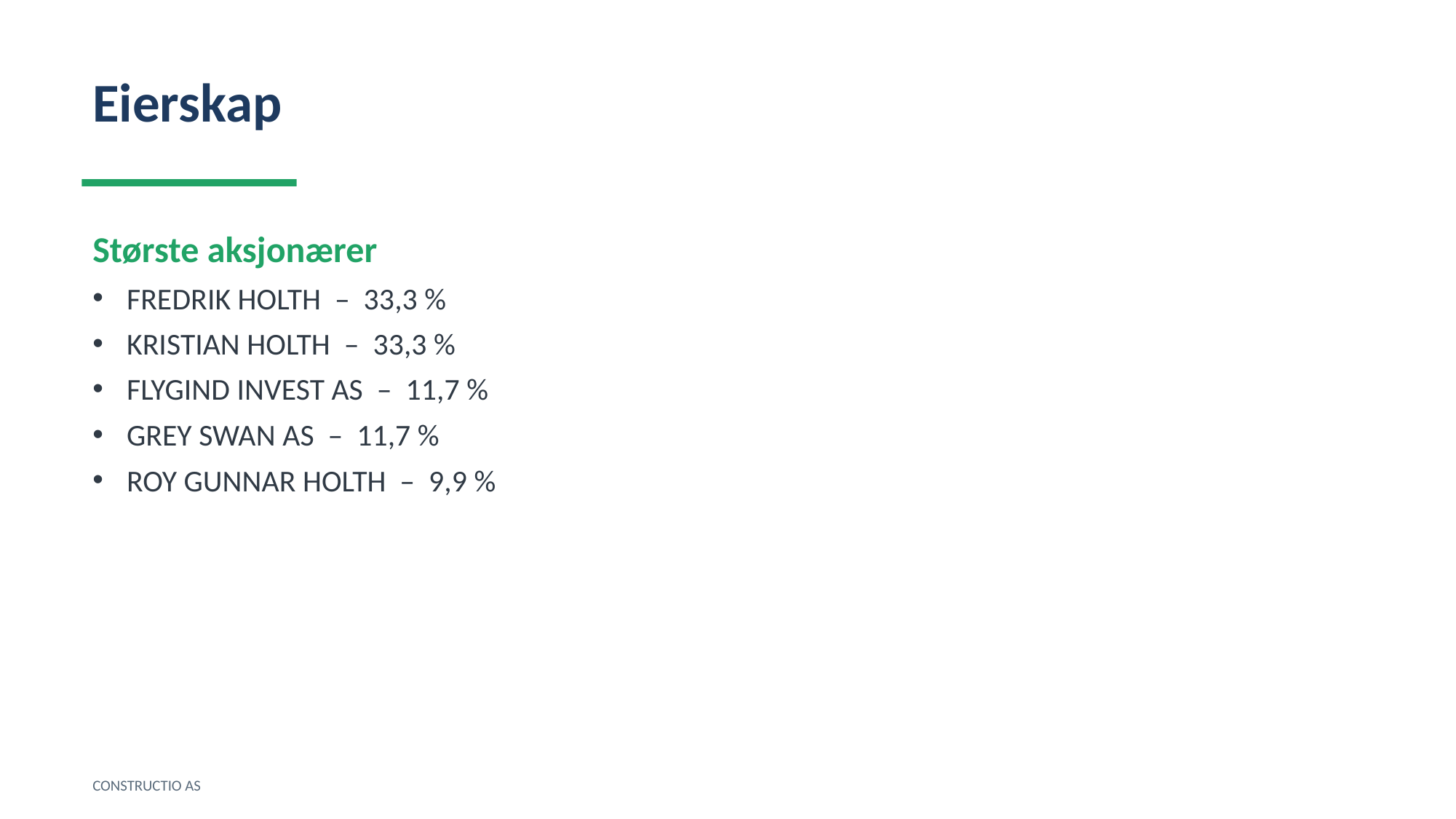

Eierskap

Største aksjonærer
FREDRIK HOLTH  –  33,3 %
KRISTIAN HOLTH  –  33,3 %
FLYGIND INVEST AS  –  11,7 %
GREY SWAN AS  –  11,7 %
ROY GUNNAR HOLTH  –  9,9 %
CONSTRUCTIO AS